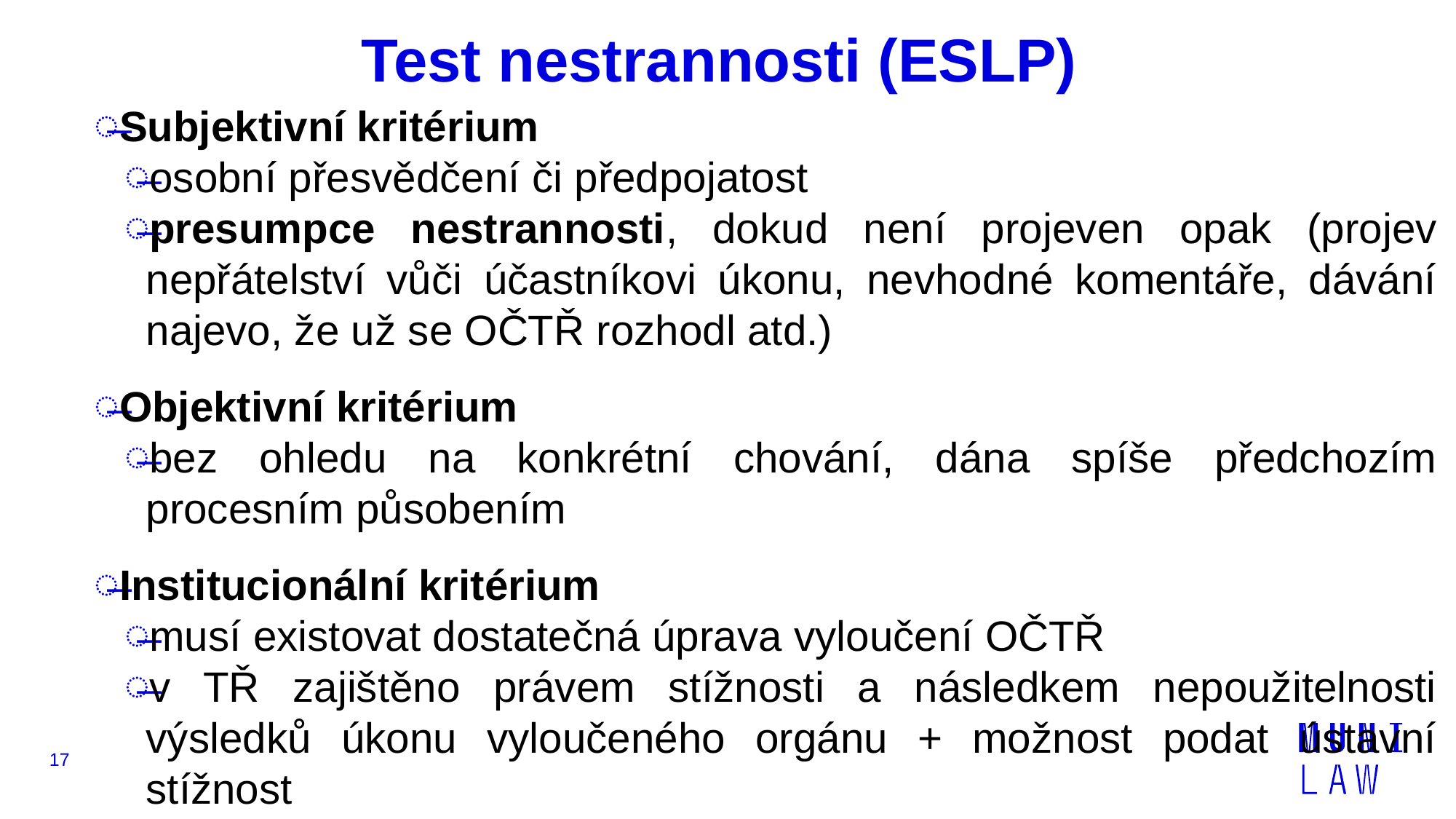

# Test nestrannosti (ESLP)
Subjektivní kritérium
osobní přesvědčení či předpojatost
presumpce nestrannosti, dokud není projeven opak (projev nepřátelství vůči účastníkovi úkonu, nevhodné komentáře, dávání najevo, že už se OČTŘ rozhodl atd.)
Objektivní kritérium
bez ohledu na konkrétní chování, dána spíše předchozím procesním působením
Institucionální kritérium
musí existovat dostatečná úprava vyloučení OČTŘ
v TŘ zajištěno právem stížnosti a následkem nepoužitelnosti výsledků úkonu vyloučeného orgánu + možnost podat ústavní stížnost
17